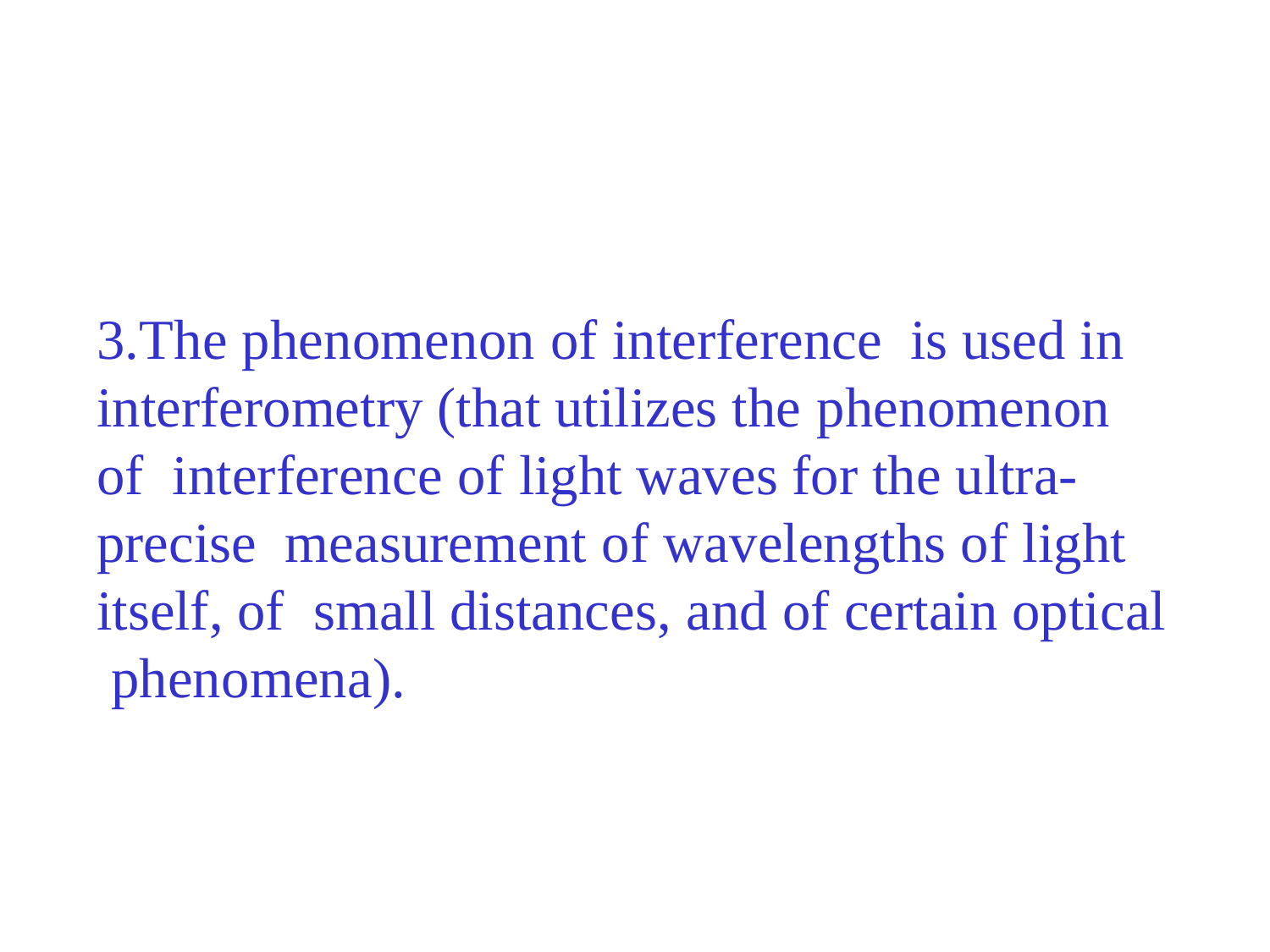

3.The phenomenon of interference	is used in  interferometry (that utilizes the phenomenon of  interference of light waves for the ultra-precise  measurement of wavelengths of light itself, of  small distances, and of certain optical  phenomena).